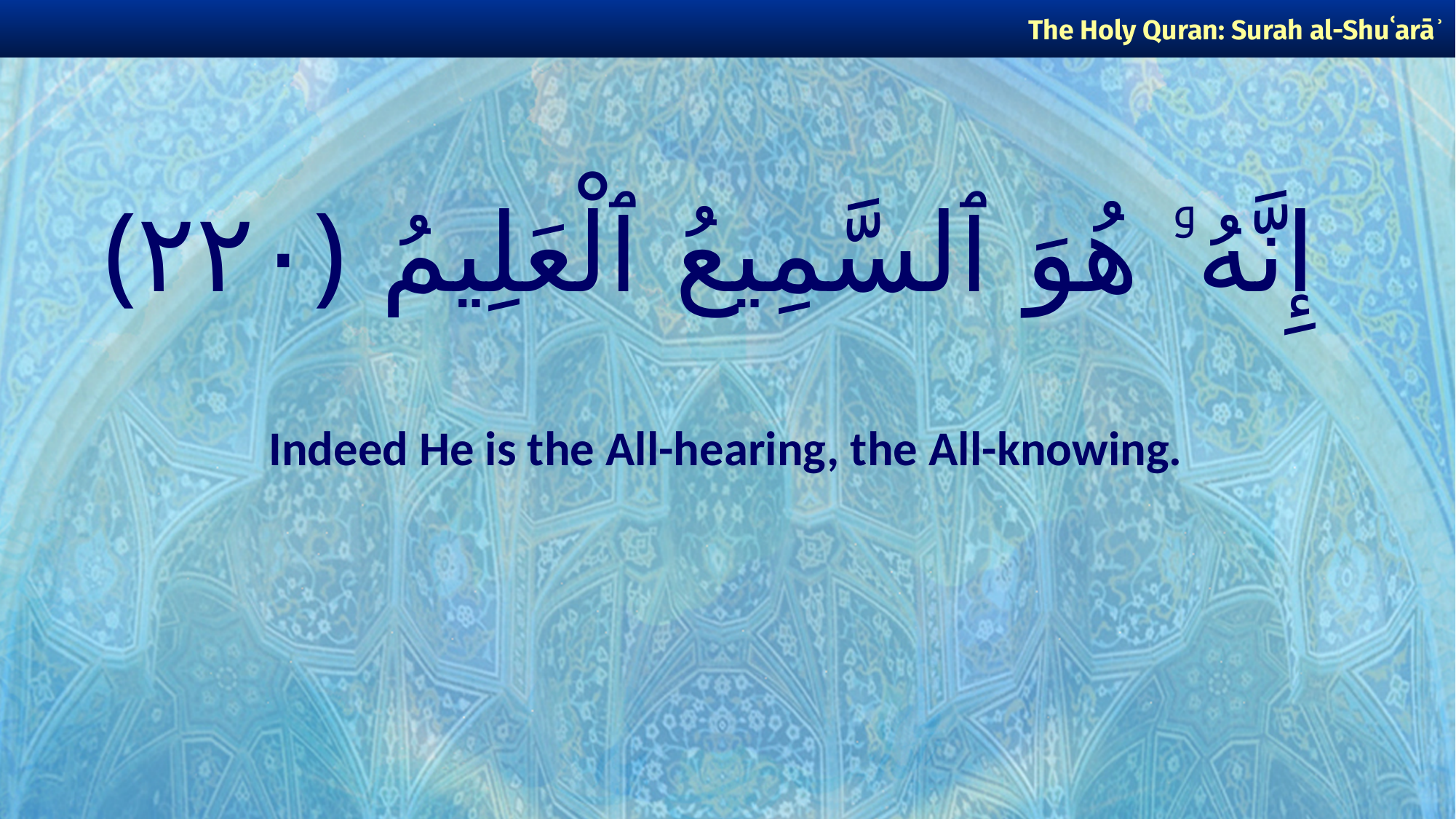

The Holy Quran: Surah al-Shuʿarāʾ
# إِنَّهُۥ هُوَ ٱلسَّمِيعُ ٱلْعَلِيمُ ﴿٢٢٠﴾
Indeed He is the All-hearing, the All-knowing.